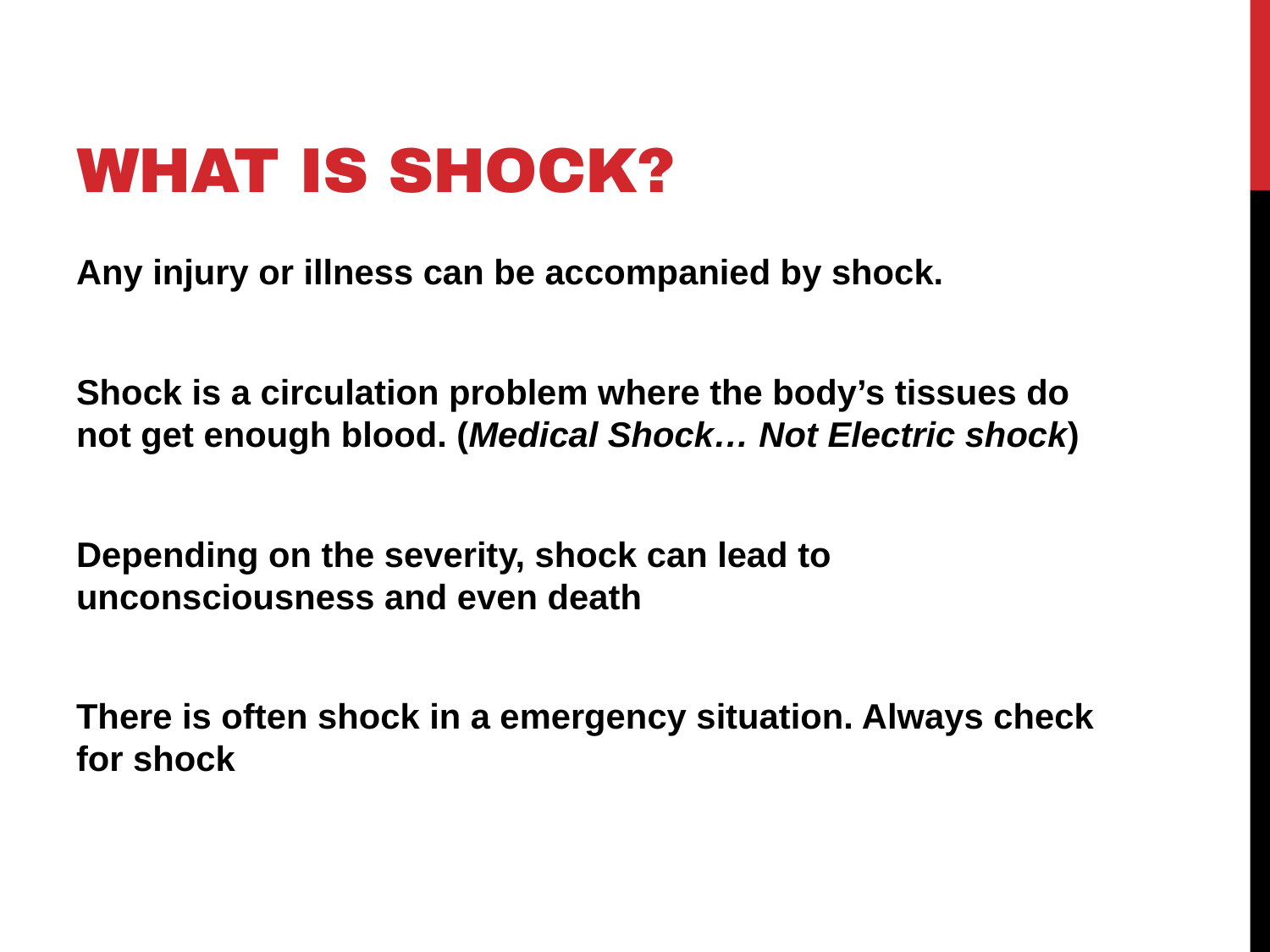

# What is shock?
Any injury or illness can be accompanied by shock.

Shock is a circulation problem where the body’s tissues do not get enough blood. (Medical Shock… Not Electric shock)

Depending on the severity, shock can lead to unconsciousness and even death

There is often shock in a emergency situation. Always check for shock